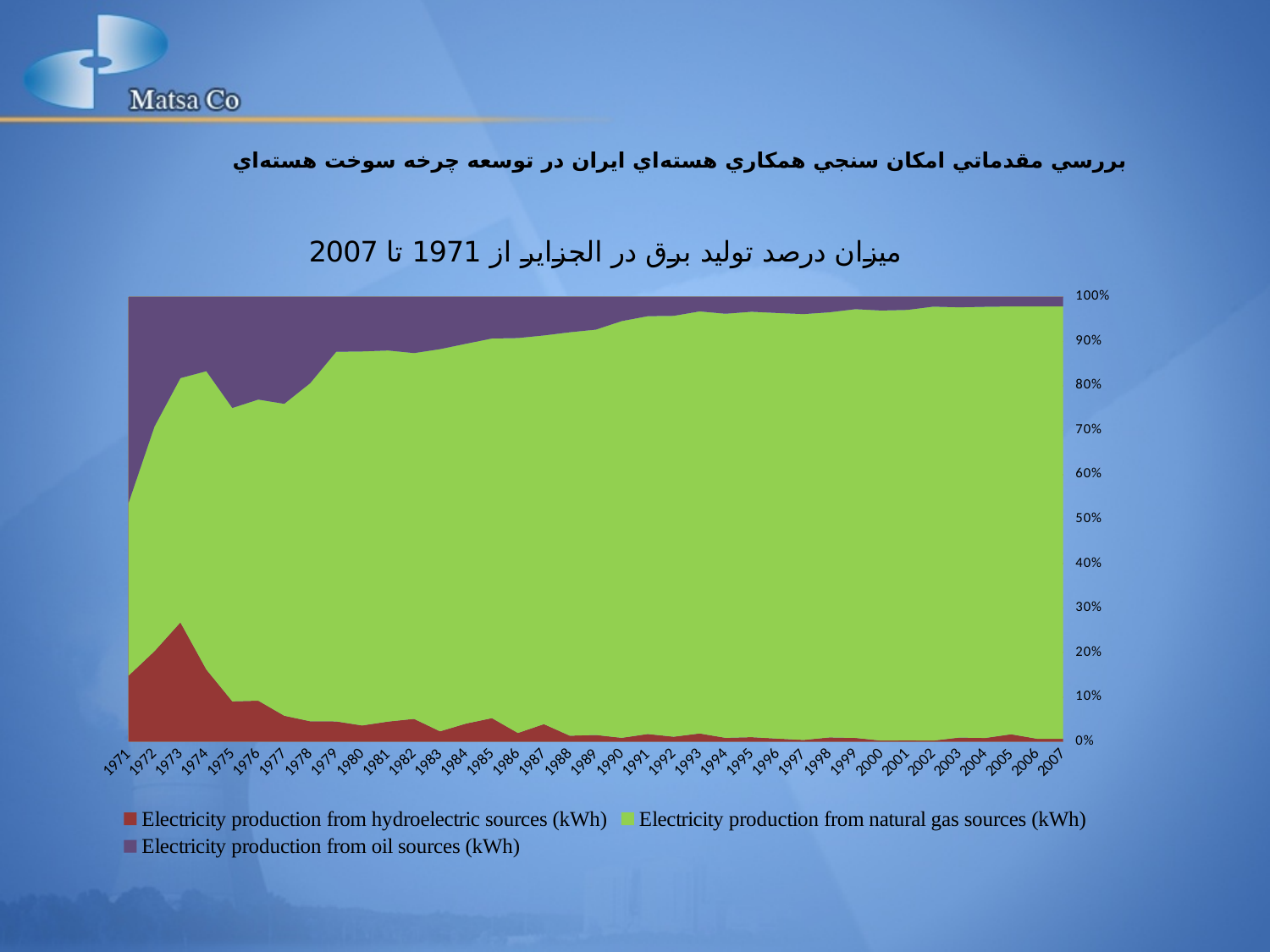

بررسي مقدماتي امکان سنجي همکاري هسته‌اي ايران در توسعه چرخه سوخت هسته‌اي

### Chart: ميزان درصد توليد برق در الجزاير از 1971 تا 2007

| Category | Electricity production from hydroelectric sources (kWh) | Electricity production from natural gas sources (kWh) | Electricity production from oil sources (kWh) |
|---|---|---|---|
| 1971 | 330000000.0 | 866000000.0 | 1033000000.0 |
| 1972 | 495000000.0 | 1231000000.0 | 710000000.0 |
| 1973 | 752000000.0 | 1542000000.0 | 512000000.0 |
| 1974 | 497000000.0 | 2059000000.0 | 512000000.0 |
| 1975 | 328000000.0 | 2396000000.0 | 906000000.0 |
| 1976 | 389000000.0 | 2869000000.0 | 977000000.0 |
| 1977 | 269000000.0 | 3253000000.0 | 1114000000.0 |
| 1978 | 250000000.0 | 4168000000.0 | 1062000000.0 |
| 1979 | 291000000.0 | 5346000000.0 | 792000000.0 |
| 1980 | 257000000.0 | 5994000000.0 | 872000000.0 |
| 1981 | 366000000.0 | 6796000000.0 | 980000000.0 |
| 1982 | 479000000.0 | 7732000000.0 | 1185000000.0 |
| 1983 | 235000000.0 | 8785000000.0 | 1198000000.0 |
| 1984 | 452000000.0 | 9554000000.0 | 1176000000.0 |
| 1985 | 646000000.0 | 10482000000.0 | 1146000000.0 |
| 1986 | 250000000.0 | 11533000000.0 | 1198000000.0 |
| 1987 | 499000000.0 | 11123000000.0 | 1100000000.0 |
| 1988 | 183000000.0 | 12676000000.0 | 1107000000.0 |
| 1989 | 226000000.0 | 13972000000.0 | 1126000000.0 |
| 1990 | 135000000.0 | 15095000000.0 | 874000000.0 |
| 1991 | 293000000.0 | 16302000000.0 | 750000000.0 |
| 1992 | 199000000.0 | 17312000000.0 | 775000000.0 |
| 1993 | 353000000.0 | 18432000000.0 | 629000000.0 |
| 1994 | 166000000.0 | 18967000000.0 | 750000000.0 |
| 1995 | 193000000.0 | 18867000000.0 | 655000000.0 |
| 1996 | 135000000.0 | 19775000000.0 | 744000000.0 |
| 1997 | 75000000.0 | 20595000000.0 | 827000000.0 |
| 1998 | 215000000.0 | 22245000000.0 | 802000000.0 |
| 1999 | 203000000.0 | 23877000000.0 | 677000000.0 |
| 2000 | 54000000.0 | 24585000000.0 | 773000000.0 |
| 2001 | 69000000.0 | 25781000000.0 | 775000000.0 |
| 2002 | 57000000.0 | 26994000000.0 | 597000000.0 |
| 2003 | 265000000.0 | 28619000000.0 | 687000000.0 |
| 2004 | 251000000.0 | 30312000000.0 | 687000000.0 |
| 2005 | 555000000.0 | 32643000000.0 | 717000000.0 |
| 2006 | 218000000.0 | 34258000000.0 | 750000000.0 |
| 2007 | 226000000.0 | 36176000000.0 | 794000000.0 |